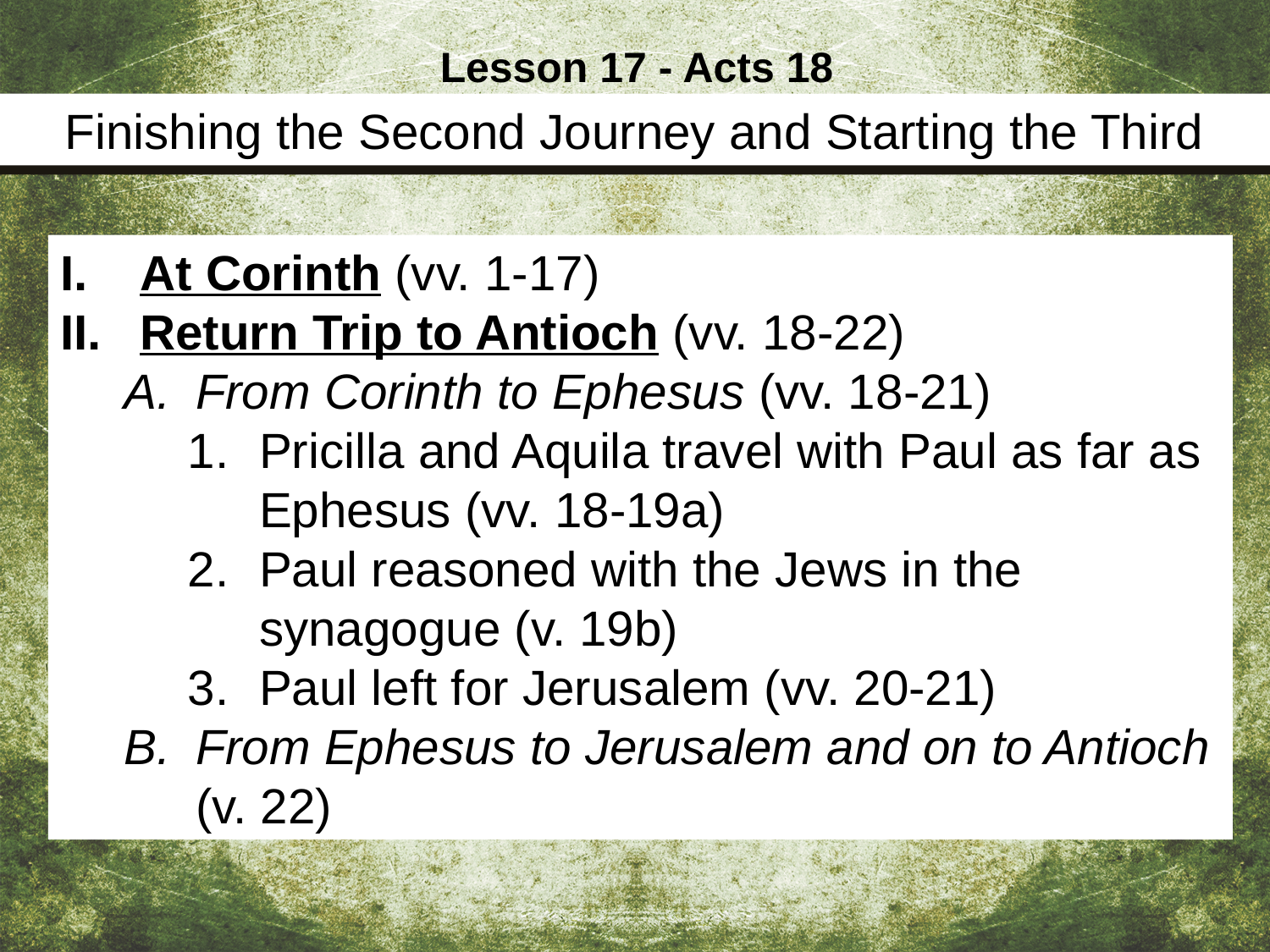

Lesson 17 - Acts 18
Finishing the Second Journey and Starting the Third

At Corinth (vv. 1-17)
Return Trip to Antioch (vv. 18-22)
From Corinth to Ephesus (vv. 18-21)
Pricilla and Aquila travel with Paul as far as Ephesus (vv. 18-19a)
Paul reasoned with the Jews in the synagogue (v. 19b)
Paul left for Jerusalem (vv. 20-21)
From Ephesus to Jerusalem and on to Antioch (v. 22)